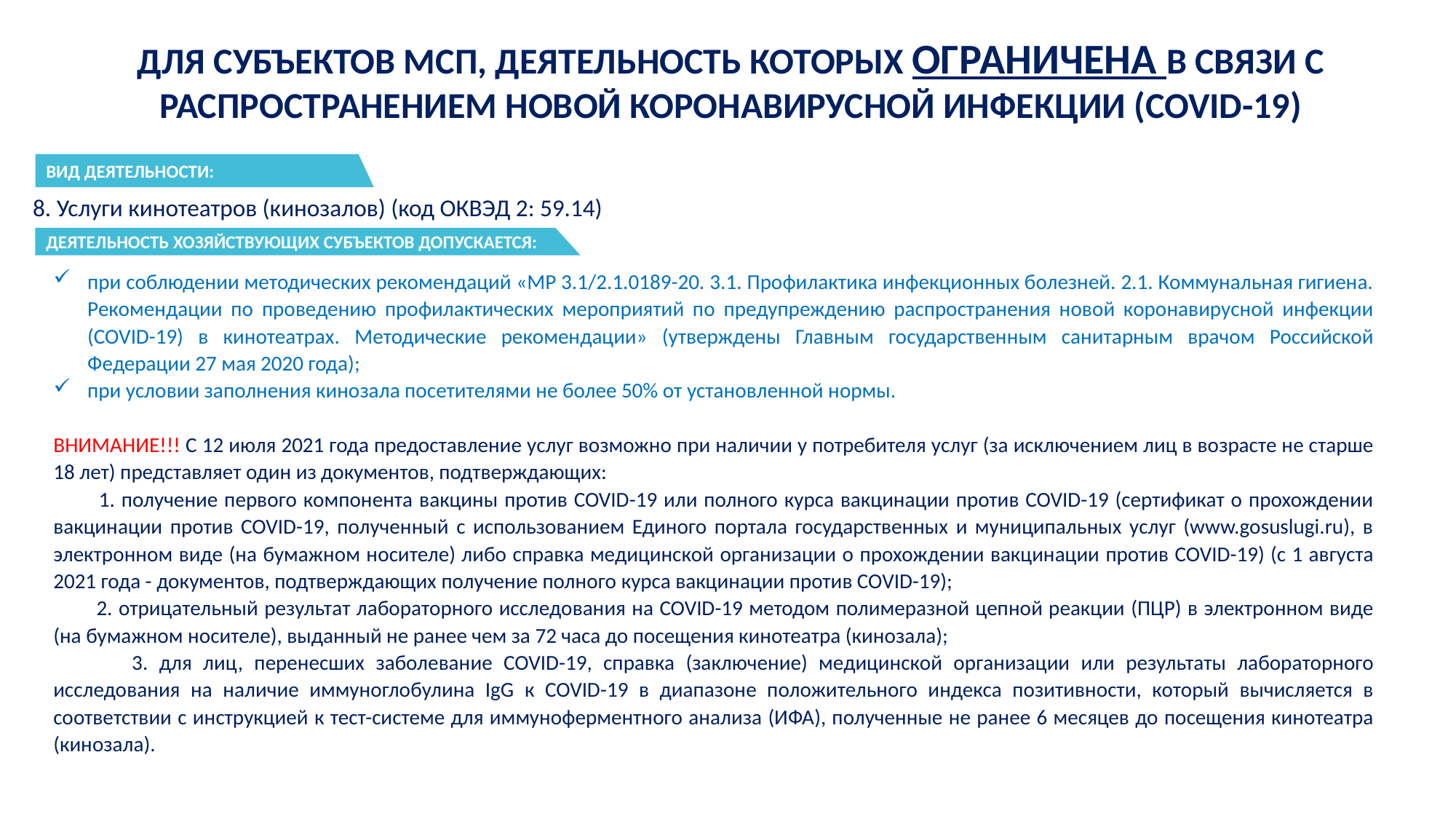

ДЛЯ СУБЪЕКТОВ МСП, ДЕЯТЕЛЬНОСТЬ КОТОРЫХ ОГРАНИЧЕНА В СВЯЗИ С РАСПРОСТРАНЕНИЕМ НОВОЙ КОРОНАВИРУСНОЙ ИНФЕКЦИИ (COVID-19)
ВИД ДЕЯТЕЛЬНОСТИ:
8. Услуги кинотеатров (кинозалов) (код ОКВЭД 2: 59.14)
ДЕЯТЕЛЬНОСТЬ ХОЗЯЙСТВУЮЩИХ СУБЪЕКТОВ ДОПУСКАЕТСЯ:
при соблюдении методических рекомендаций «МР 3.1/2.1.0189-20. 3.1. Профилактика инфекционных болезней. 2.1. Коммунальная гигиена. Рекомендации по проведению профилактических мероприятий по предупреждению распространения новой коронавирусной инфекции (COVID-19) в кинотеатрах. Методические рекомендации» (утверждены Главным государственным санитарным врачом Российской Федерации 27 мая 2020 года);
при условии заполнения кинозала посетителями не более 50% от установленной нормы.

ВНИМАНИЕ!!! С 12 июля 2021 года предоставление услуг возможно при наличии у потребителя услуг (за исключением лиц в возрасте не старше 18 лет) представляет один из документов, подтверждающих:
       1. получение первого компонента вакцины против COVID-19 или полного курса вакцинации против COVID-19 (сертификат о прохождении вакцинации против COVID-19, полученный с использованием Единого портала государственных и муниципальных услуг (www.gosuslugi.ru), в электронном виде (на бумажном носителе) либо справка медицинской организации о прохождении вакцинации против COVID-19) (с 1 августа 2021 года - документов, подтверждающих получение полного курса вакцинации против COVID-19);
       2. отрицательный результат лабораторного исследования на COVID-19 методом полимеразной цепной реакции (ПЦР) в электронном виде (на бумажном носителе), выданный не ранее чем за 72 часа до посещения кинотеатра (кинозала);
       3. для лиц, перенесших заболевание COVID-19, справка (заключение) медицинской организации или результаты лабораторного исследования на наличие иммуноглобулина IgG к COVID-19 в диапазоне положительного индекса позитивности, который вычисляется в соответствии с инструкцией к тест-системе для иммуноферментного анализа (ИФА), полученные не ранее 6 месяцев до посещения кинотеатра (кинозала).